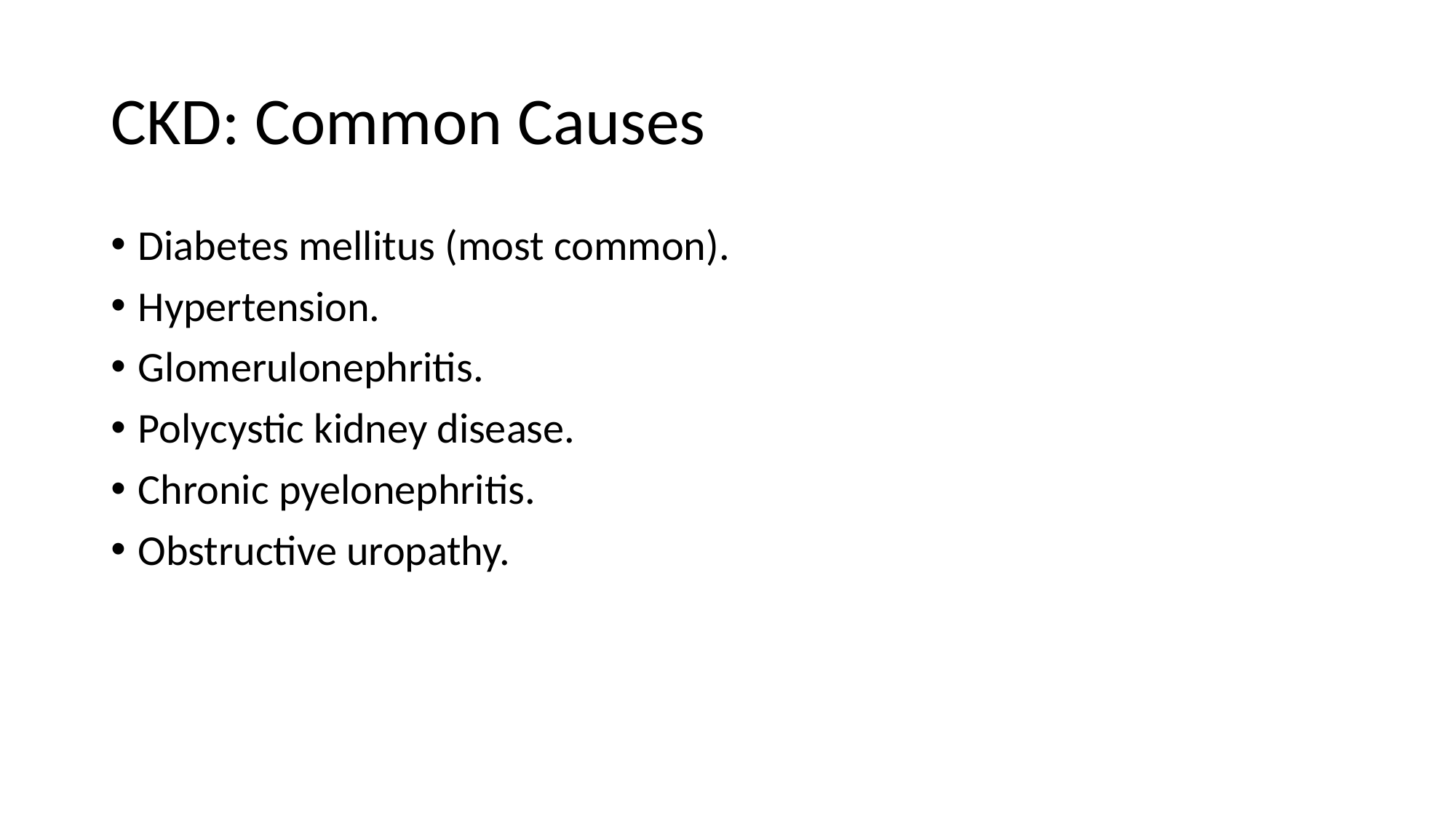

# CKD: Common Causes
Diabetes mellitus (most common).
Hypertension.
Glomerulonephritis.
Polycystic kidney disease.
Chronic pyelonephritis.
Obstructive uropathy.